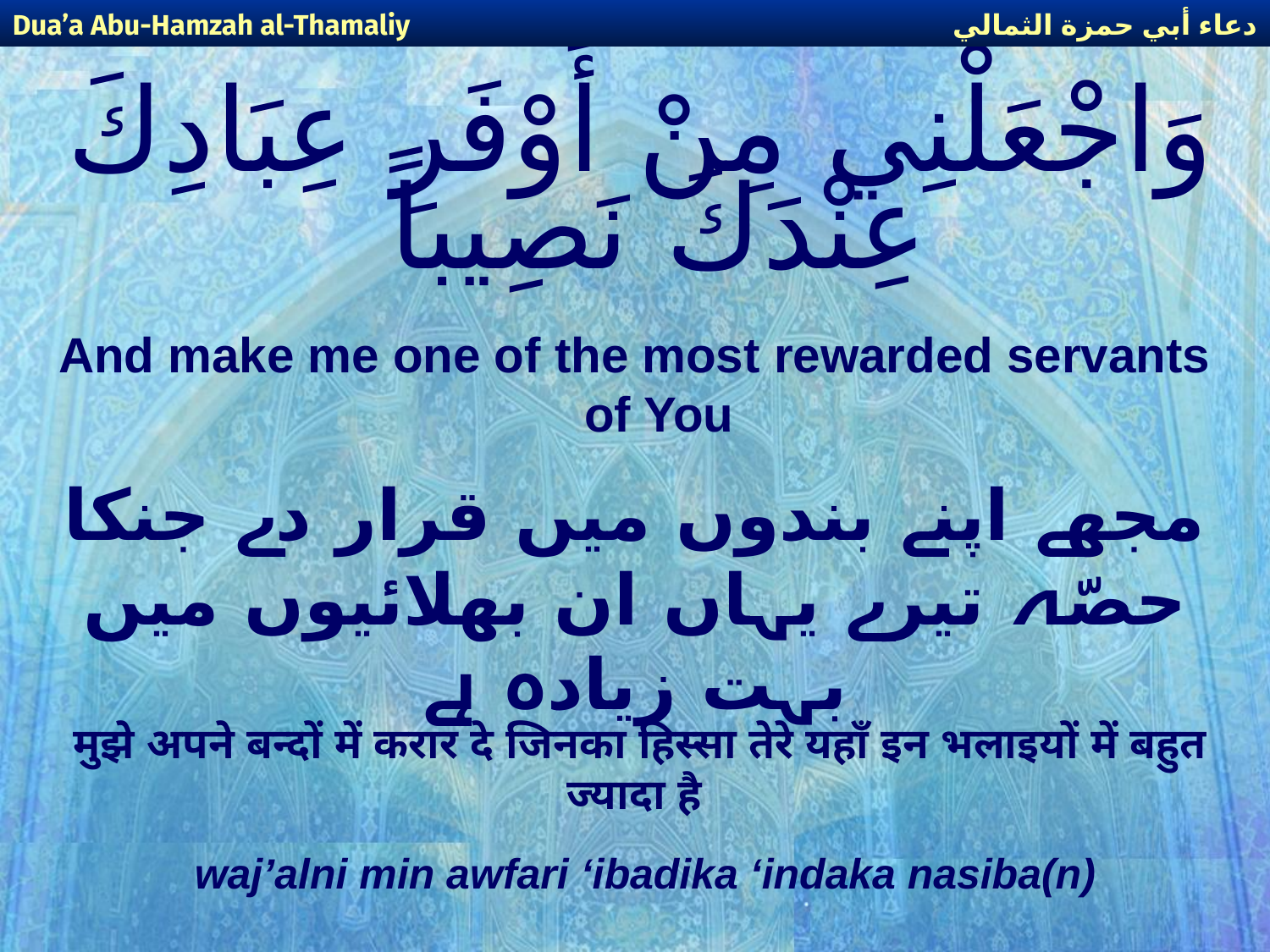

دعاء أبي حمزة الثمالي
Dua’a Abu-Hamzah al-Thamaliy
# وَاجْعَلْنِي مِنْ أَوْفَرِ عِبَادِكَ عِنْدَكَ نَصِيباً
And make me one of the most rewarded servants of You
مجھے اپنے بندوں میں قرار دے جنکا حصّہ تیرے یہاں ان بھلائیوں میں بہت زیادہ ہے
मुझे अपने बन्दों में करार दे जिनका हिस्सा तेरे यहाँ इन भलाइयों में बहुत ज्यादा है
waj’alni min awfari ‘ibadika ‘indaka nasiba(n)